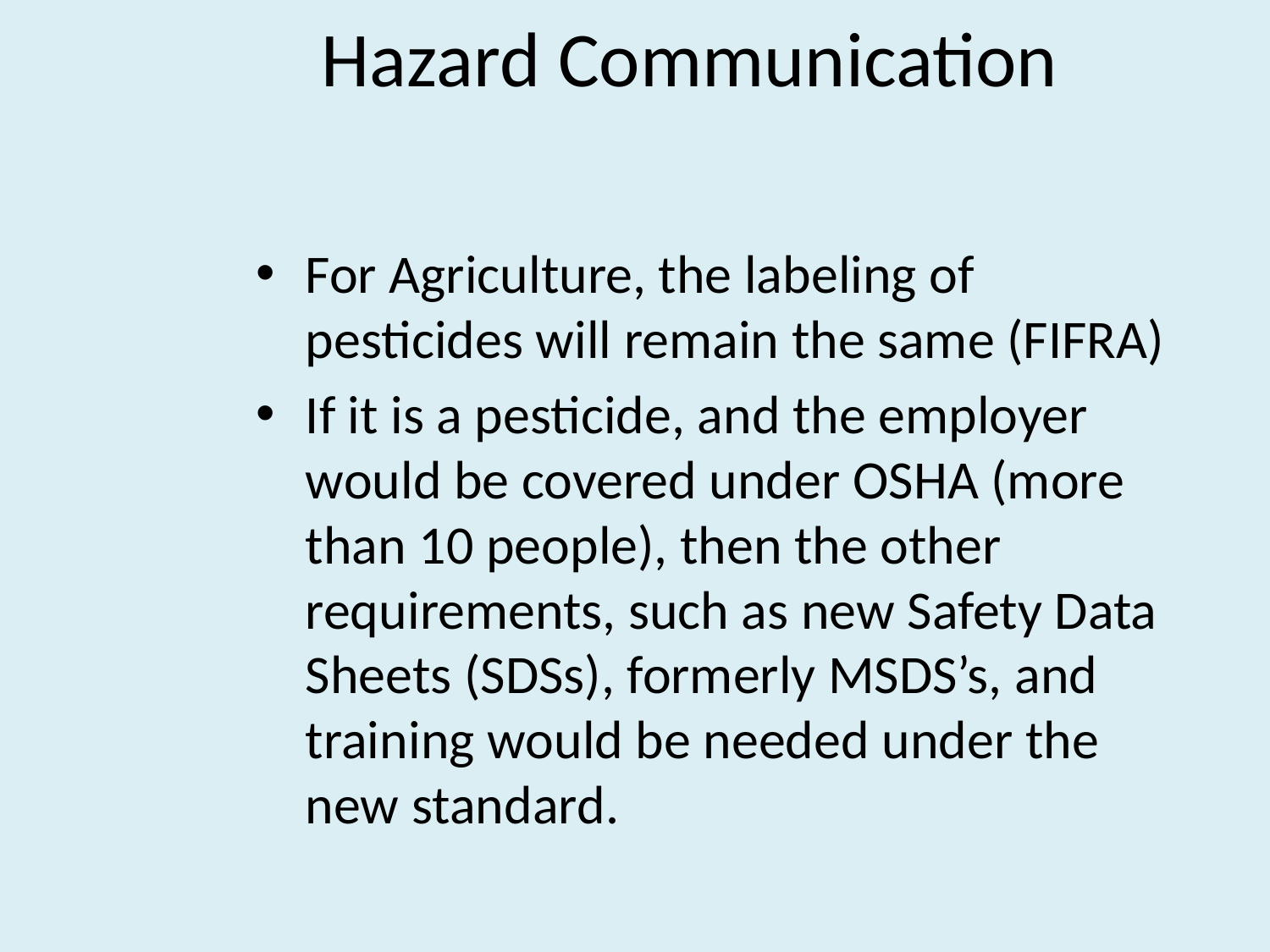

# Hazard Communication
For Agriculture, the labeling of pesticides will remain the same (FIFRA)
If it is a pesticide, and the employer would be covered under OSHA (more than 10 people), then the other requirements, such as new Safety Data Sheets (SDSs), formerly MSDS’s, and training would be needed under the new standard.